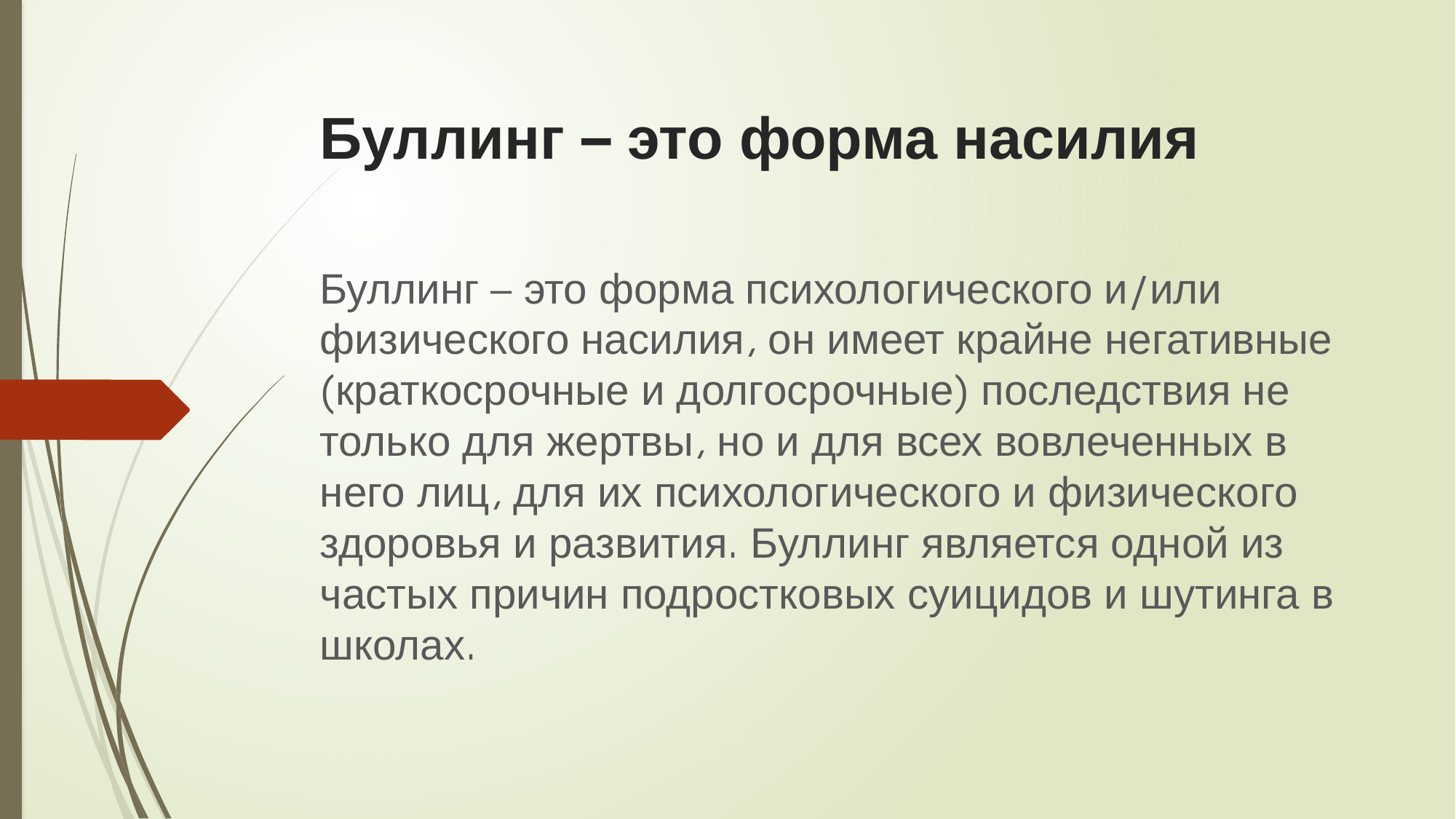

# Буллинг – это форма насилия
Буллинг – это форма психологического и/или физического насилия, он имеет крайне негативные (краткосрочные и долгосрочные) последствия не только для жертвы, но и для всех вовлеченных в него лиц, для их психологического и физического здоровья и развития. Буллинг является одной из частых причин подростковых суицидов и шутинга в школах.